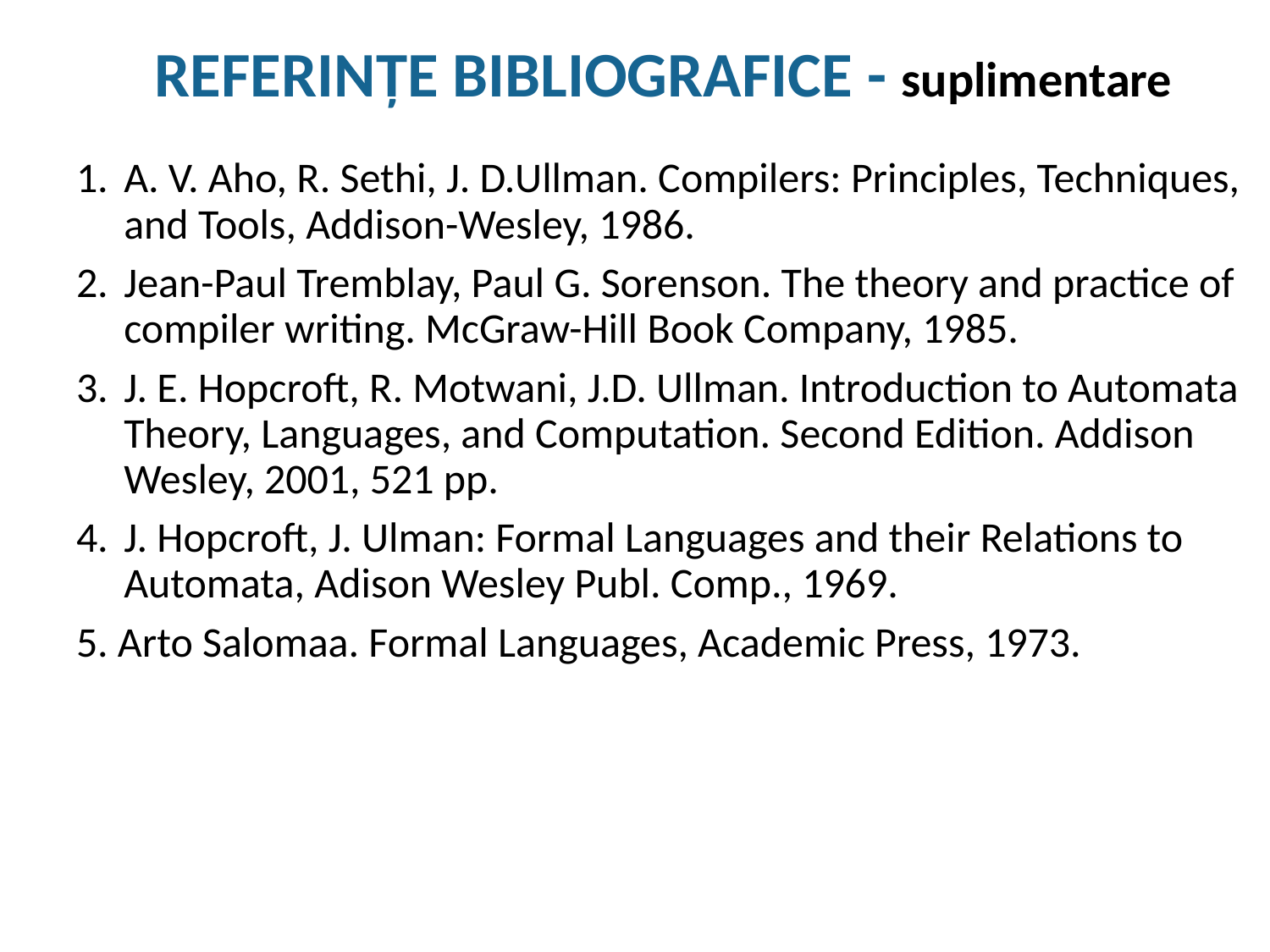

REFERINŢE BIBLIOGRAFICE - suplimentare

A. V. Aho, R. Sethi, J. D.Ullman. Compilers: Principles, Techniques, and Tools, Addison-Wesley, 1986.
Jean-Paul Tremblay, Paul G. Sorenson. The theory and practice of compiler writing. McGraw-Hill Book Company, 1985.
J. E. Hopcroft, R. Motwani, J.D. Ullman. Introduction to Automata Theory, Languages, and Computation. Second Edition. Addison Wesley, 2001, 521 pp.
J. Hopcroft, J. Ulman: Formal Languages and their Relations to Automata, Adison Wesley Publ. Comp., 1969.
5. Arto Salomaa. Formal Languages, Academic Press, 1973.